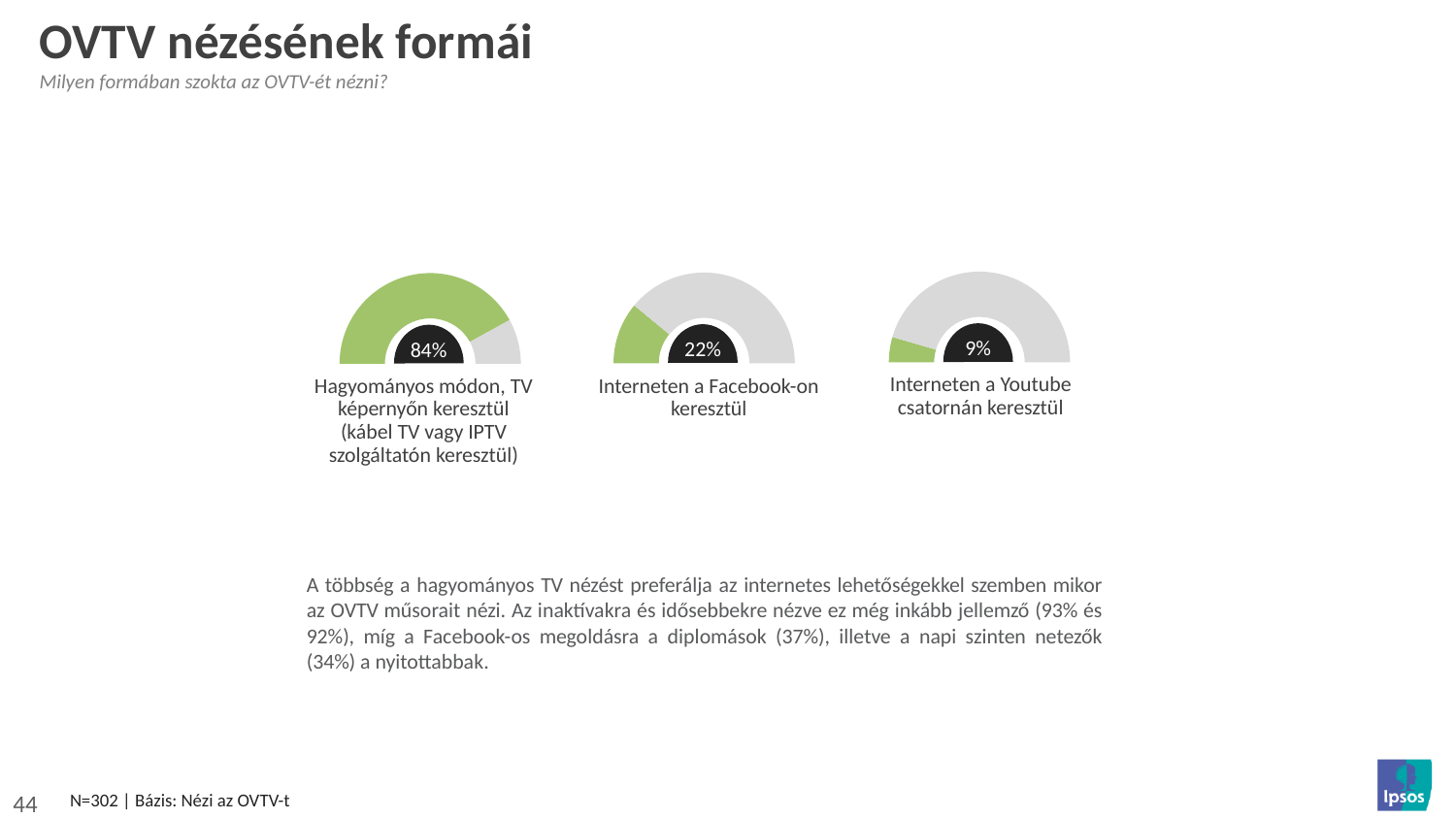

# OVTV nézésének formái
Milyen formában szokta az OVTV-ét nézni?

### Chart

| Category | East |
|---|---|
| HIDDEN Bottom | 1.0 |
| Main Percentage | 0.09 |
| Remain | 0.91 |
9%

### Chart

| Category | East |
|---|---|
| HIDDEN Bottom | 1.0 |
| Main Percentage | 0.22 |
| Remain | 0.78 |
22%

### Chart

| Category | East |
|---|---|
| HIDDEN Bottom | 1.0 |
| Main Percentage | 0.84 |
| Remain | 0.16000000000000003 |
84%
Interneten a Youtube csatornán keresztül
Hagyományos módon, TV képernyőn keresztül (kábel TV vagy IPTV szolgáltatón keresztül)
Interneten a Facebook-on keresztül
A többség a hagyományos TV nézést preferálja az internetes lehetőségekkel szemben mikor az OVTV műsorait nézi. Az inaktívakra és idősebbekre nézve ez még inkább jellemző (93% és 92%), míg a Facebook-os megoldásra a diplomások (37%), illetve a napi szinten netezők (34%) a nyitottabbak.
N=302 | Bázis: Nézi az OVTV-t